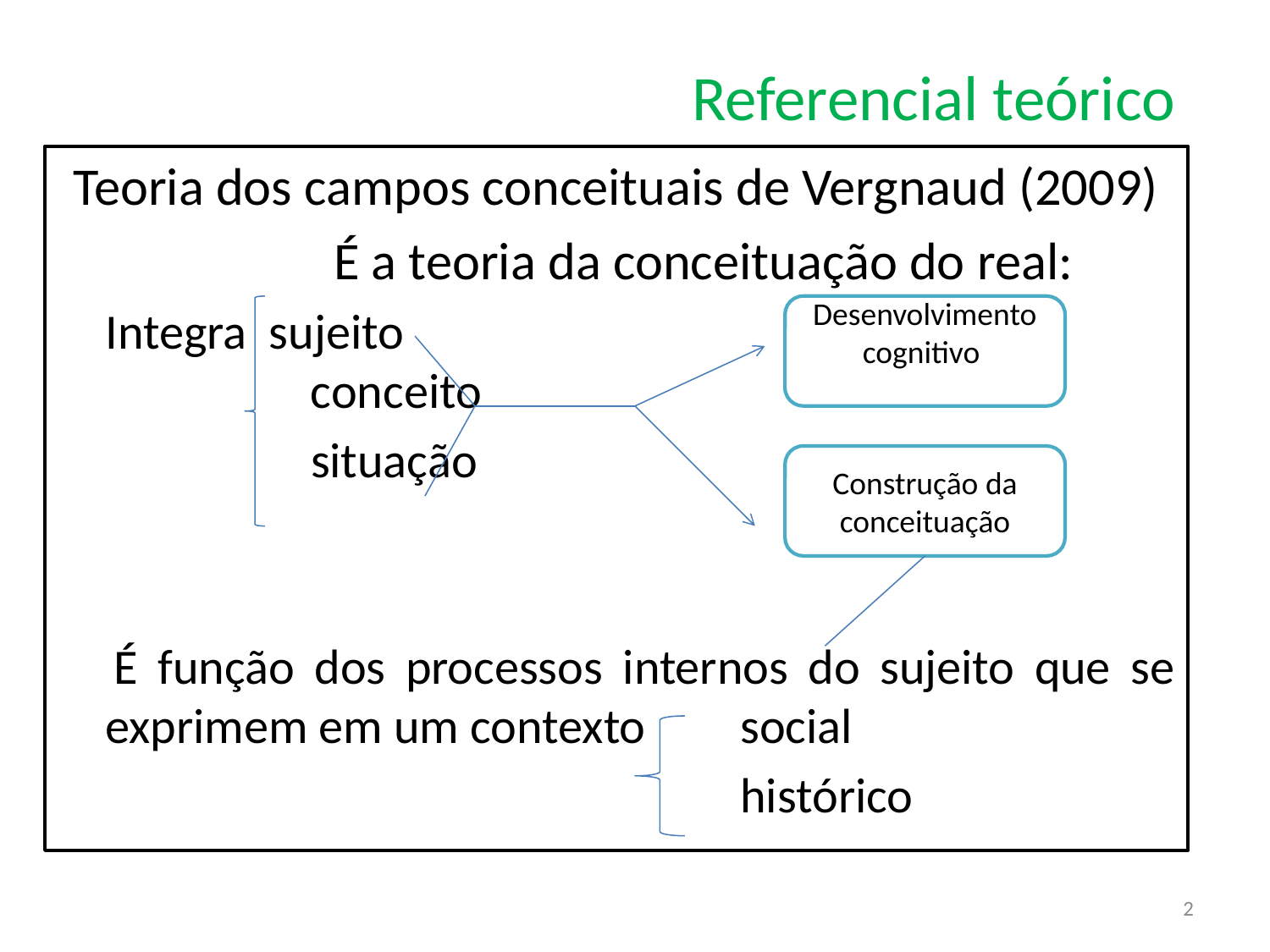

# Referencial teórico
Teoria dos campos conceituais de Vergnaud (2009)
		É a teoria da conceituação do real:
	Integra  sujeito	                            	   			       conceito
		       situação

 	É função dos processos internos do sujeito que se exprimem em um contexto 	social
						histórico

Desenvolvimento
cognitivo

Construção da conceituação

2